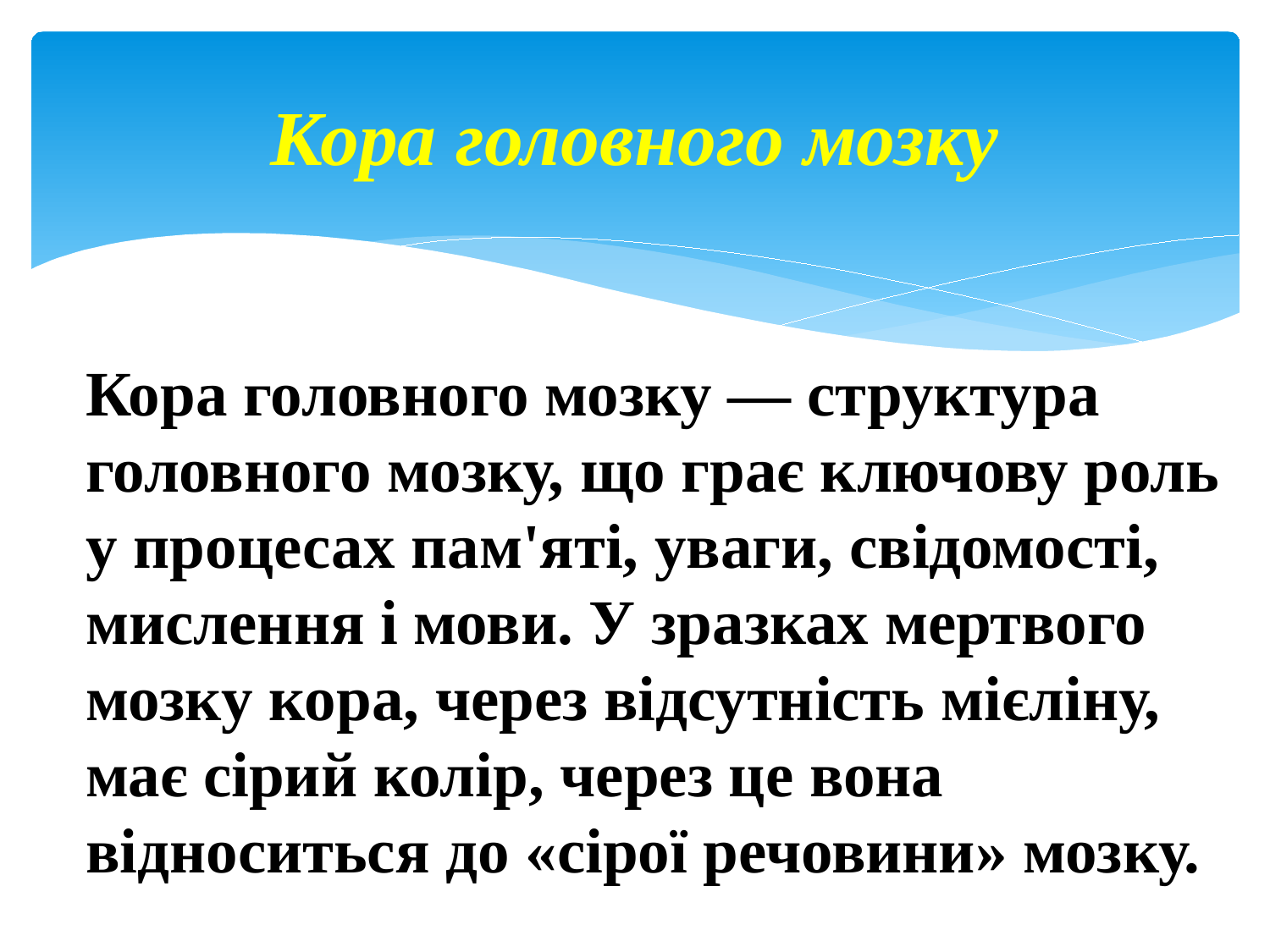

# Кора головного мозку
Кора головного мозку — структура головного мозку, що грає ключову роль у процесах пам'яті, уваги, свідомості, мислення і мови. У зразках мертвого мозку кора, через відсутність мієліну, має сірий колір, через це вона відноситься до «сірої речовини» мозку.